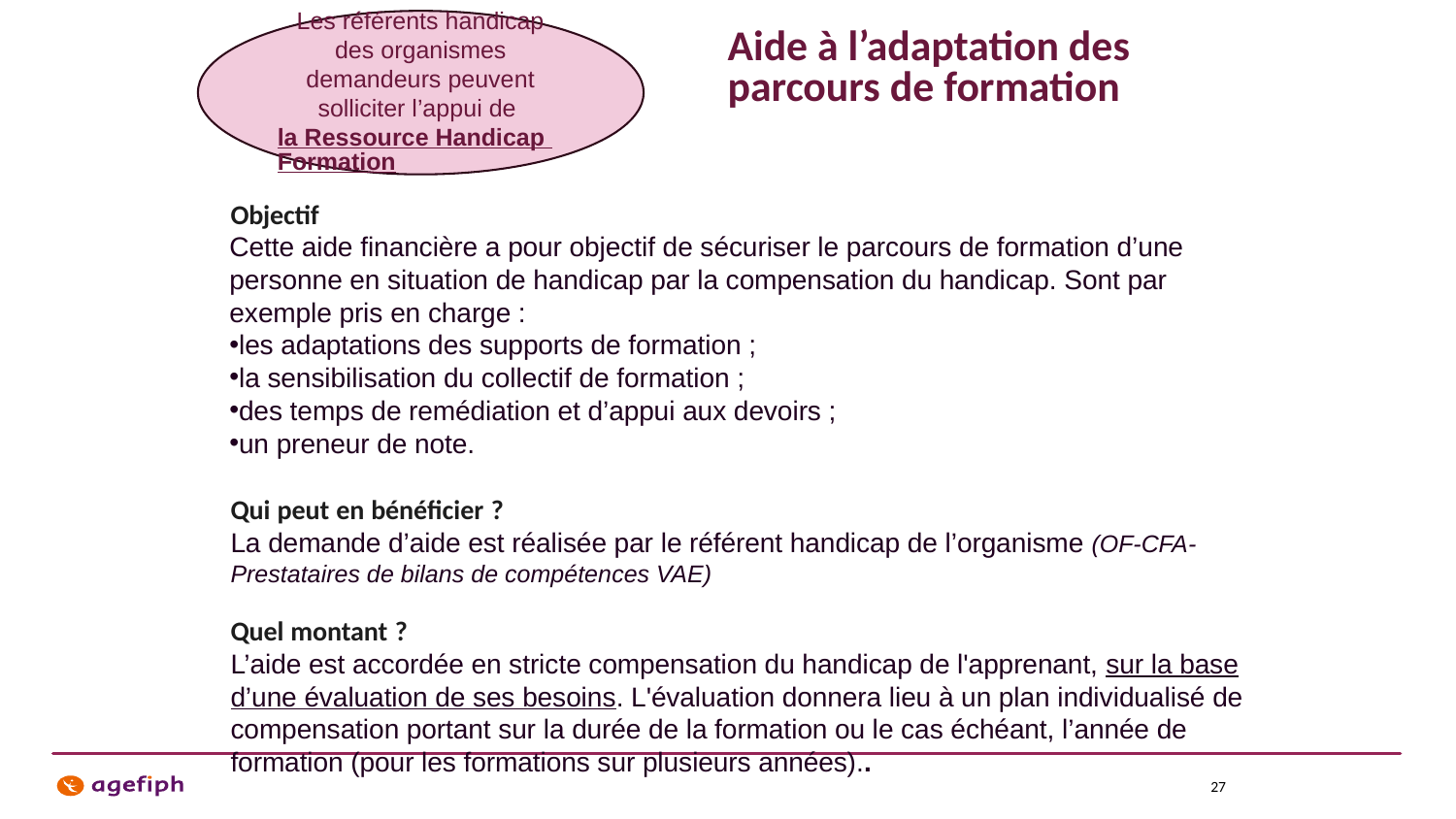

Les référents handicap des organismes demandeurs peuvent solliciter l’appui de la Ressource Handicap Formation
# Aide à l’adaptation des parcours de formation
Objectif
Cette aide financière a pour objectif de sécuriser le parcours de formation d’une personne en situation de handicap par la compensation du handicap. Sont par exemple pris en charge :
les adaptations des supports de formation ;
la sensibilisation du collectif de formation ;
des temps de remédiation et d’appui aux devoirs ;
un preneur de note.

Qui peut en bénéficier ?
La demande d’aide est réalisée par le référent handicap de l’organisme (OF-CFA-Prestataires de bilans de compétences VAE)

Quel montant ?
L’aide est accordée en stricte compensation du handicap de l'apprenant, sur la base d’une évaluation de ses besoins. L'évaluation donnera lieu à un plan individualisé de compensation portant sur la durée de la formation ou le cas échéant, l’année de formation (pour les formations sur plusieurs années)..
27